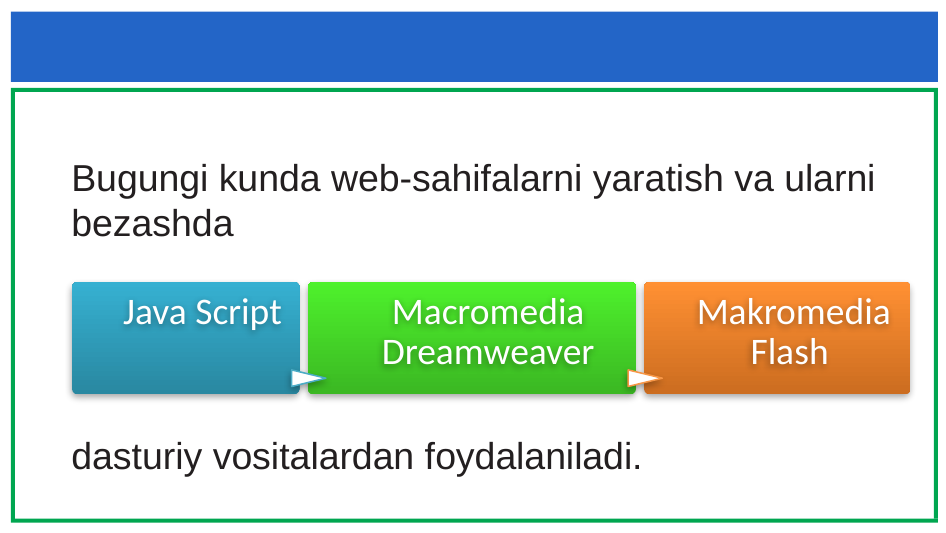

Bugungi kunda web-sahifalarni yaratish va ularni bezashda

Java Script

Macromedia Dreamweaver

Makromedia Flash
dasturiy vositalardan foydalaniladi.